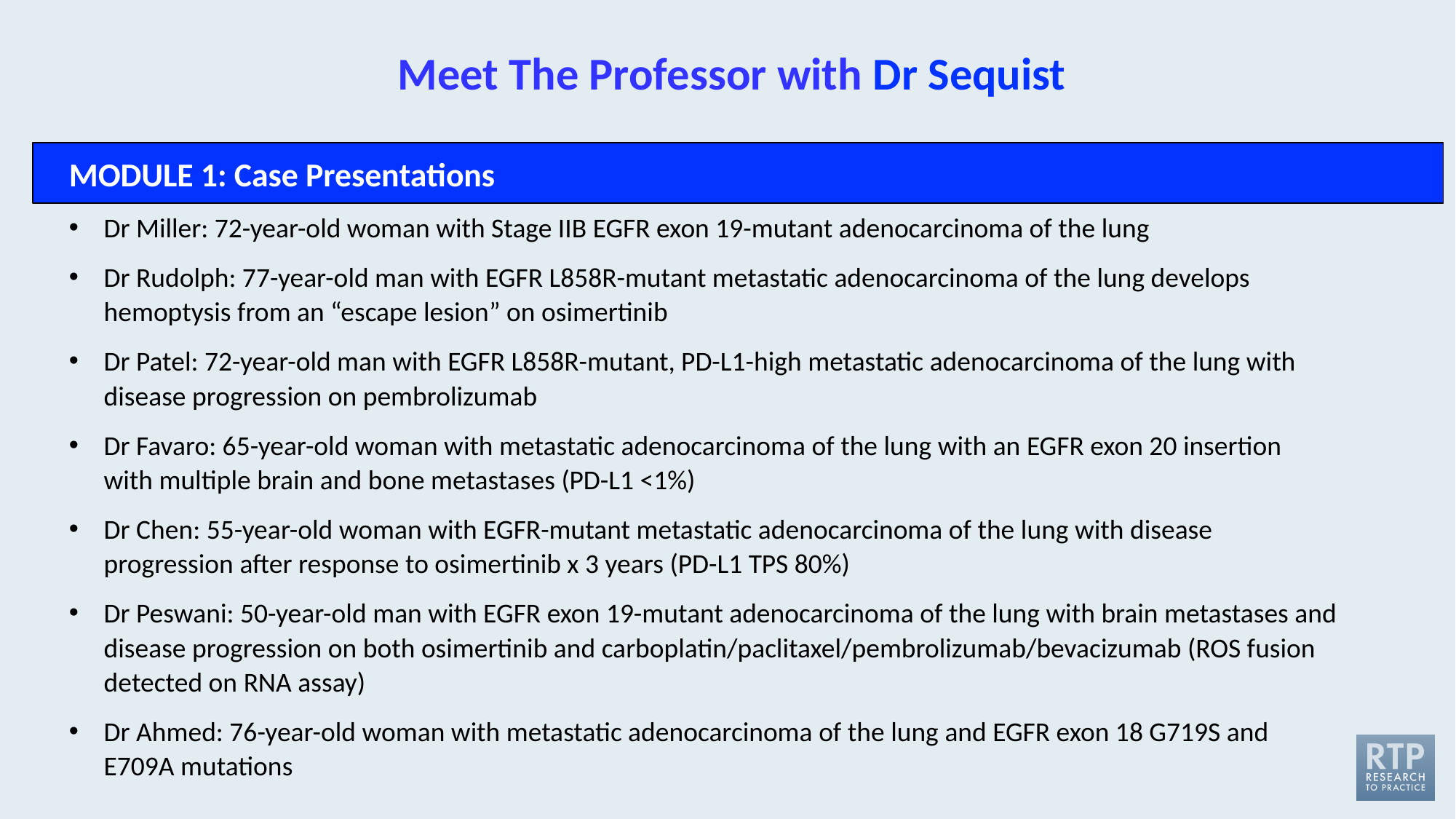

# Meet The Professor with Dr Sequist

MODULE 1: Case Presentations
Dr Miller: 72-year-old woman with Stage IIB EGFR exon 19-mutant adenocarcinoma of the lung
Dr Rudolph: 77-year-old man with EGFR L858R-mutant metastatic adenocarcinoma of the lung develops hemoptysis from an “escape lesion” on osimertinib
Dr Patel: 72-year-old man with EGFR L858R-mutant, PD-L1-high metastatic adenocarcinoma of the lung with disease progression on pembrolizumab
Dr Favaro: 65-year-old woman with metastatic adenocarcinoma of the lung with an EGFR exon 20 insertion with multiple brain and bone metastases (PD-L1 <1%)
Dr Chen: 55-year-old woman with EGFR-mutant metastatic adenocarcinoma of the lung with disease progression after response to osimertinib x 3 years (PD-L1 TPS 80%)
Dr Peswani: 50-year-old man with EGFR exon 19-mutant adenocarcinoma of the lung with brain metastases and disease progression on both osimertinib and carboplatin/paclitaxel/pembrolizumab/bevacizumab (ROS fusion detected on RNA assay)
Dr Ahmed: 76-year-old woman with metastatic adenocarcinoma of the lung and EGFR exon 18 G719S and E709A mutations